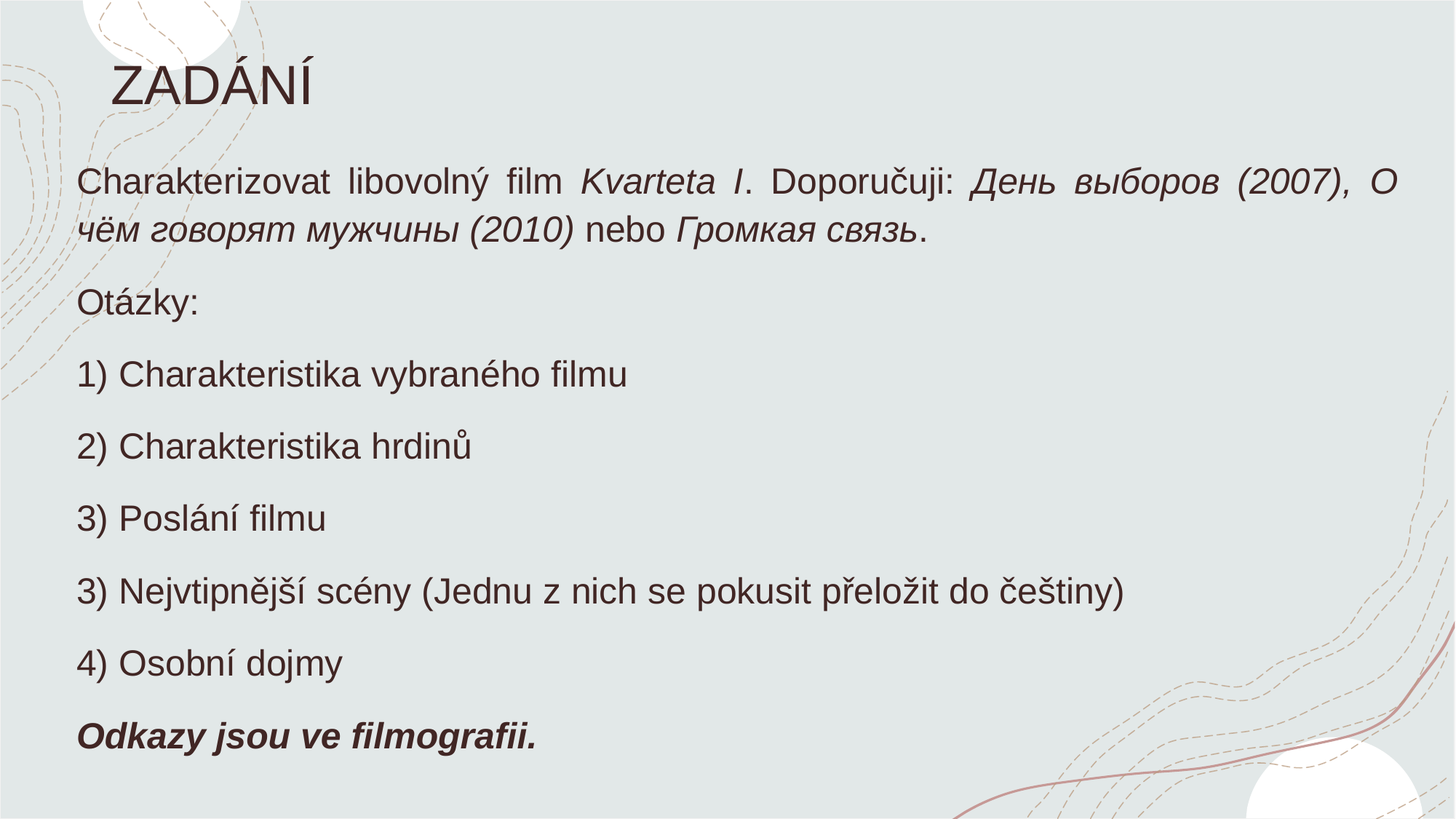

# ZADÁNÍ
Charakterizovat libovolný film Kvarteta I. Doporučuji: День выборов (2007), О чём говорят мужчины (2010) nebo Громкая связь.
Otázky:
1) Charakteristika vybraného filmu
2) Charakteristika hrdinů
3) Poslání filmu
3) Nejvtipnější scény (Jednu z nich se pokusit přeložit do češtiny)
4) Osobní dojmy
Odkazy jsou ve filmografii.